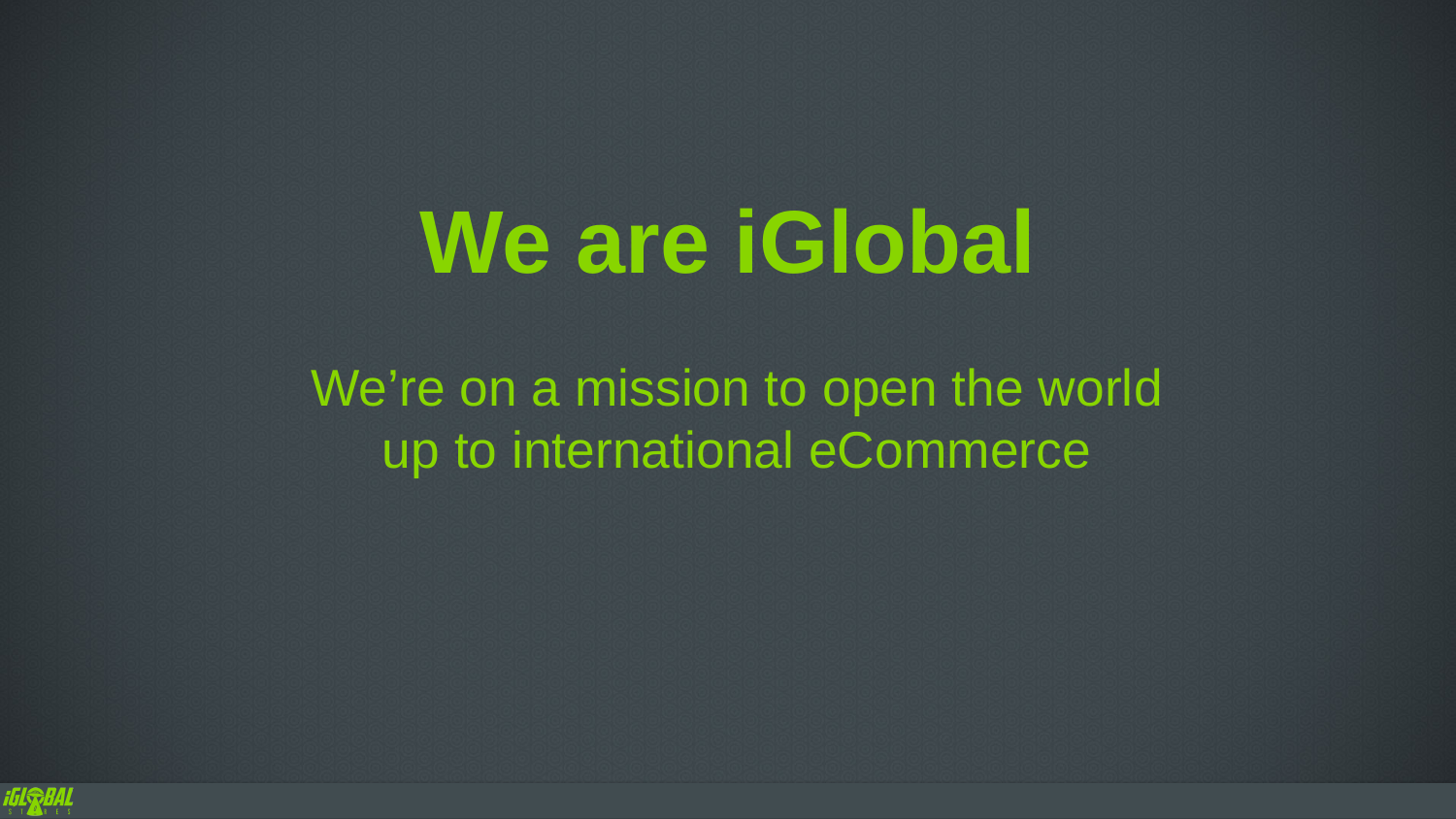

# We are iGlobal
We’re on a mission to open the world up to international eCommerce